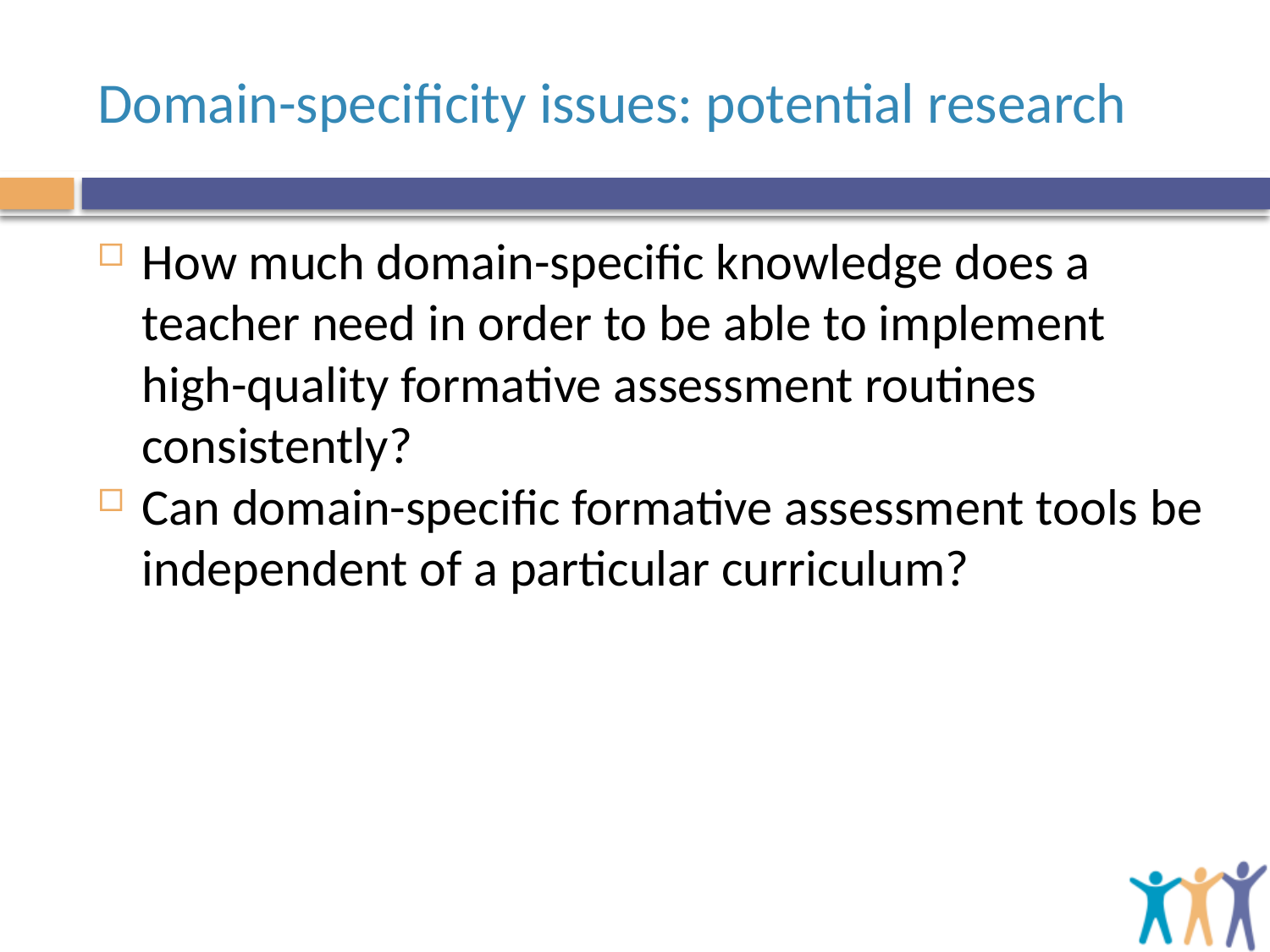

# Domain-specificity issues: potential research
How much domain-specific knowledge does a teacher need in order to be able to implement high-quality formative assessment routines consistently?
Can domain-specific formative assessment tools be independent of a particular curriculum?